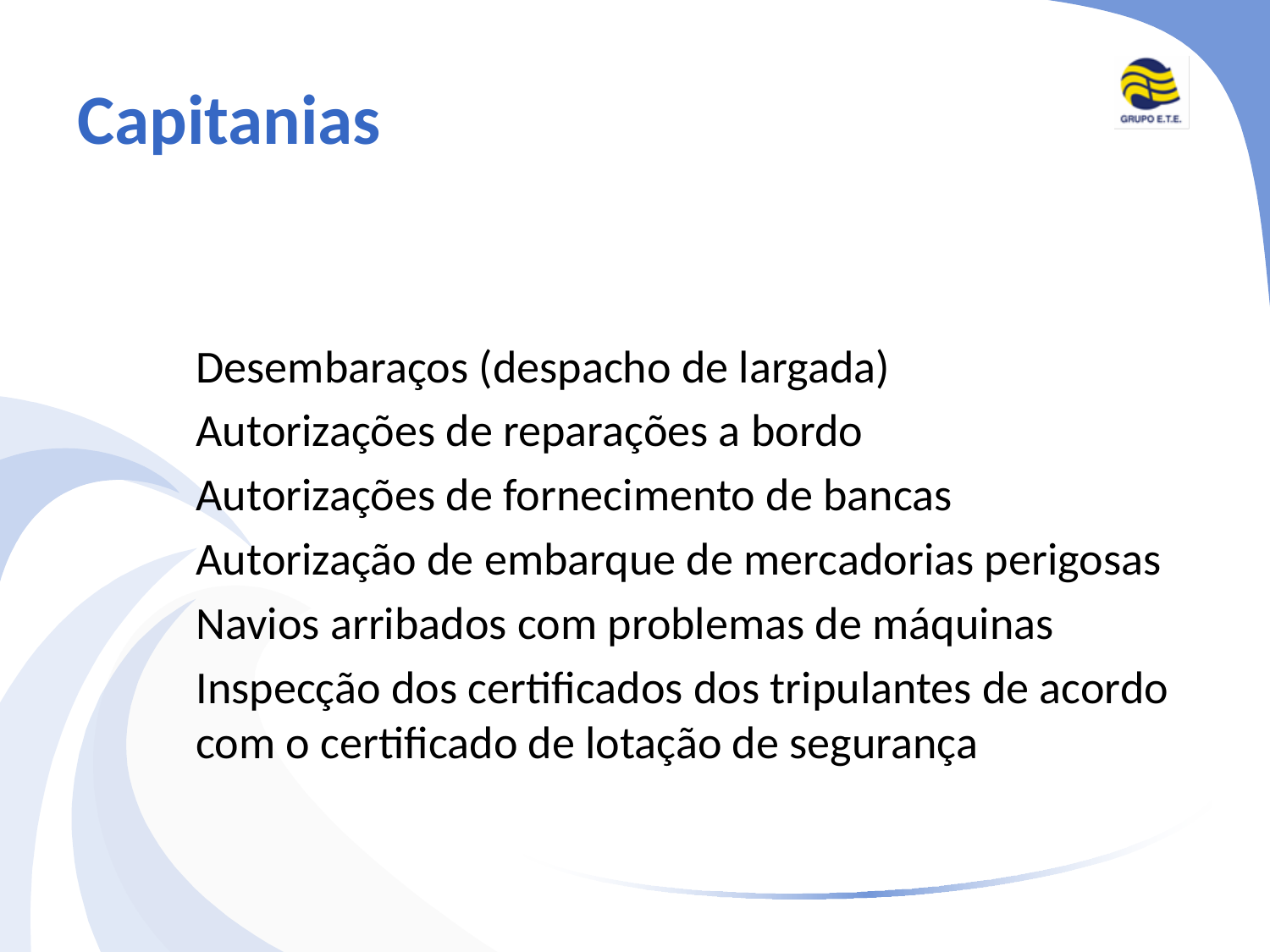

# Capitanias

	Desembaraços (despacho de largada)
	Autorizações de reparações a bordo
	Autorizações de fornecimento de bancas
	Autorização de embarque de mercadorias perigosas
	Navios arribados com problemas de máquinas
	Inspecção dos certificados dos tripulantes de acordo com o certificado de lotação de segurança